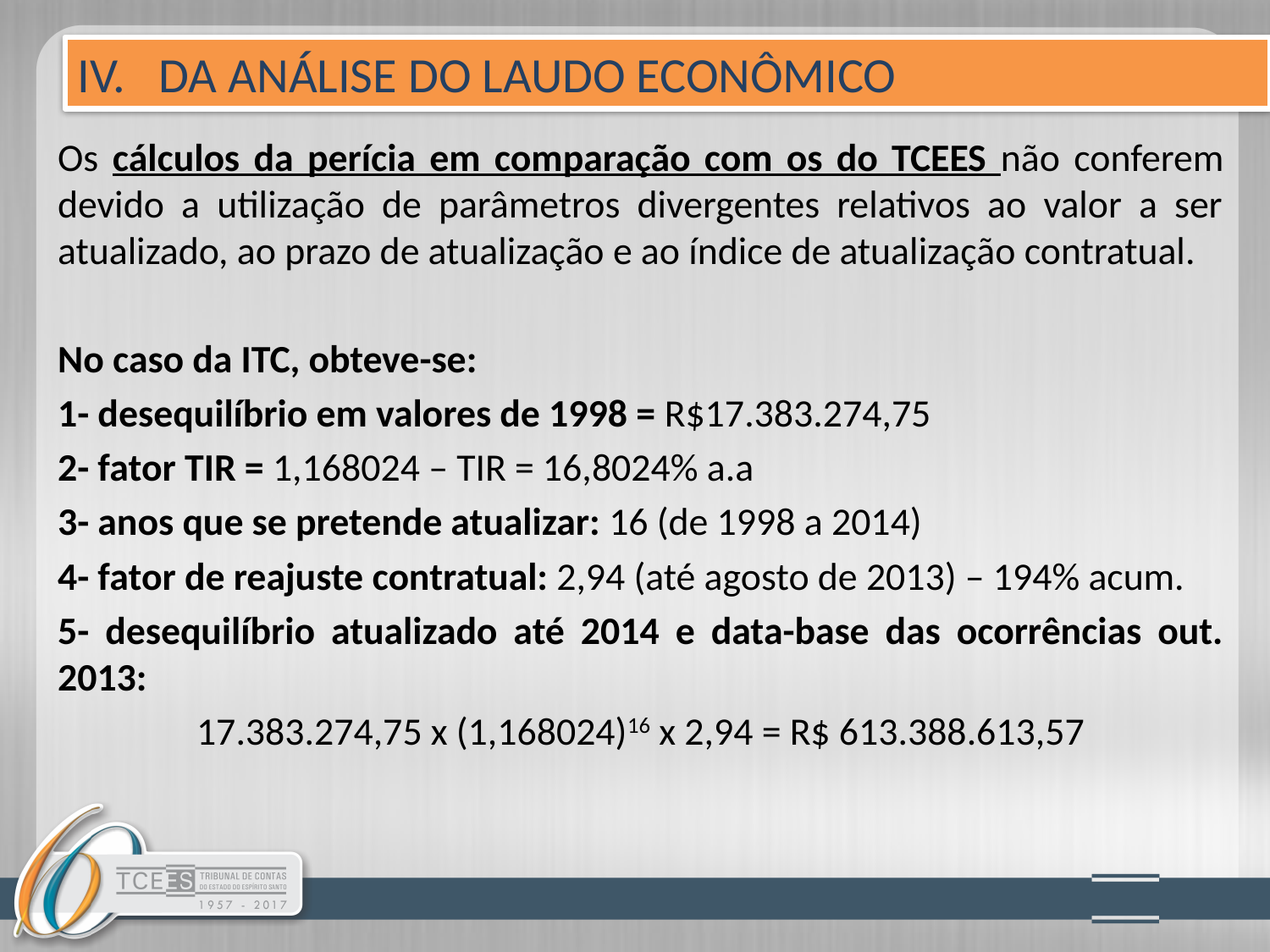

IV.   DA ANÁLISE DO LAUDO ECONÔMICO
Os cálculos da perícia em comparação com os do TCEES não conferem devido a utilização de parâmetros divergentes relativos ao valor a ser atualizado, ao prazo de atualização e ao índice de atualização contratual.

No caso da ITC, obteve-se:
1- desequilíbrio em valores de 1998 = R$17.383.274,75
2- fator TIR = 1,168024 – TIR = 16,8024% a.a
3- anos que se pretende atualizar: 16 (de 1998 a 2014)
4- fator de reajuste contratual: 2,94 (até agosto de 2013) – 194% acum.
5- desequilíbrio atualizado até 2014 e data-base das ocorrências out. 2013:
17.383.274,75 x (1,168024)16 x 2,94 = R$ 613.388.613,57